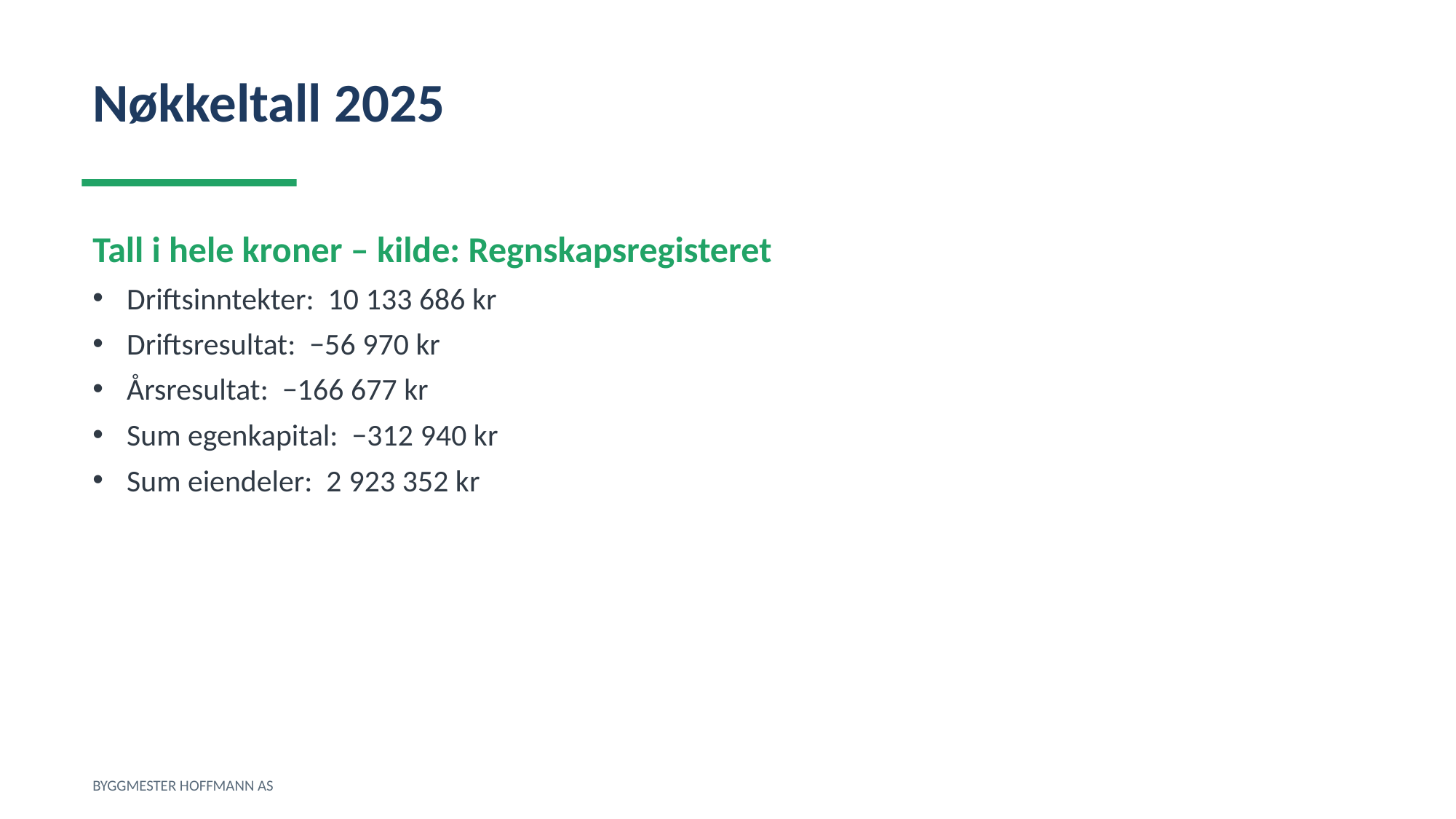

Nøkkeltall 2025

Tall i hele kroner – kilde: Regnskapsregisteret
Driftsinntekter:  10 133 686 kr
Driftsresultat:  −56 970 kr
Årsresultat:  −166 677 kr
Sum egenkapital:  −312 940 kr
Sum eiendeler:  2 923 352 kr
BYGGMESTER HOFFMANN AS